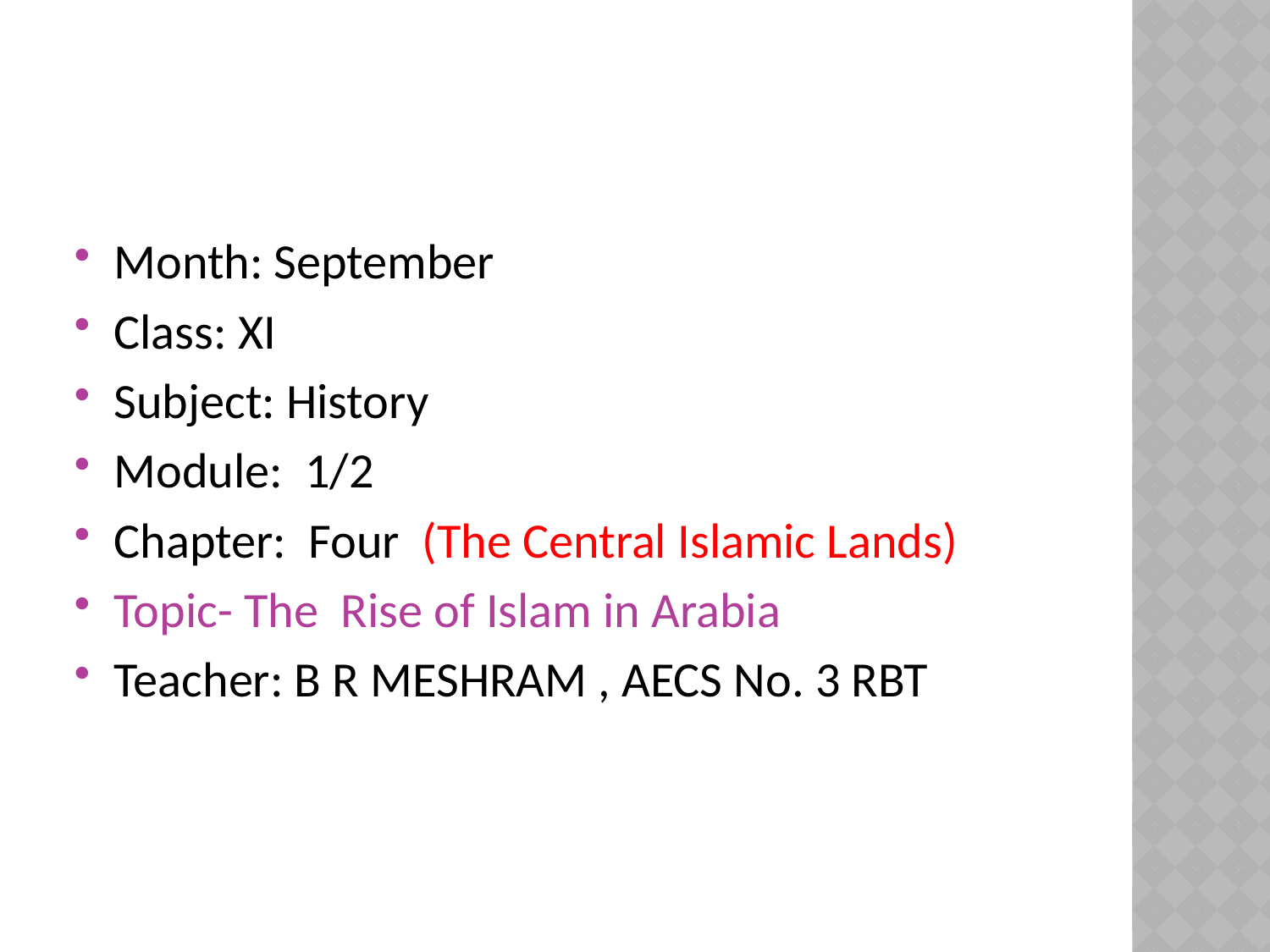

#
Month: September
Class: XI
Subject: History
Module:  1/2
Chapter:  Four  (The Central Islamic Lands)
Topic- The  Rise of Islam in Arabia
Teacher: B R MESHRAM , AECS No. 3 RBT